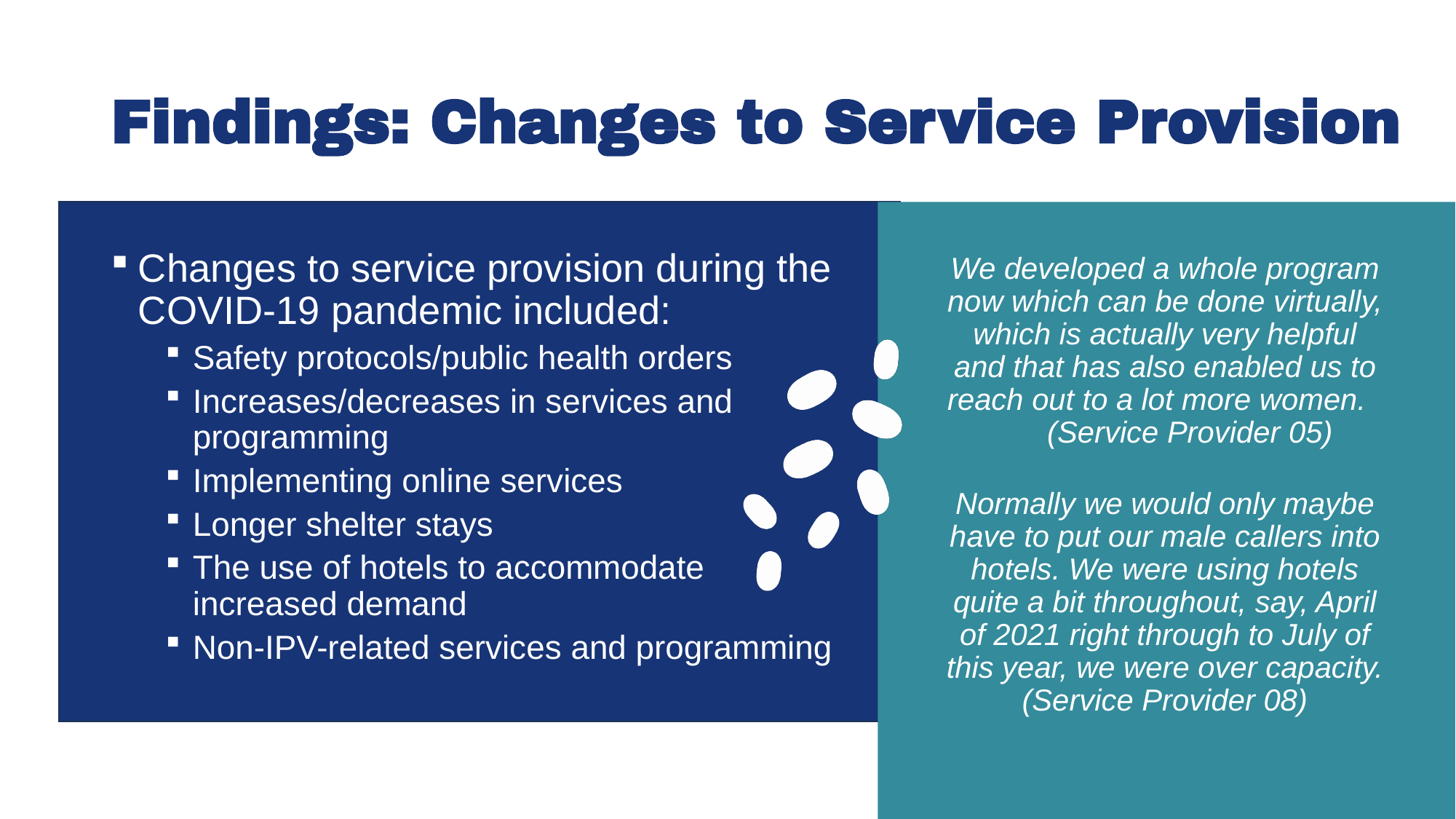

# Findings: Changes to Service Provision

Changes to service provision during the COVID-19 pandemic included:
Safety protocols/public health orders
Increases/decreases in services and programming
Implementing online services
Longer shelter stays
The use of hotels to accommodate increased demand
Non-IPV-related services and programming
We developed a whole program now which can be done virtually, which is actually very helpful and that has also enabled us to reach out to a lot more women.         (Service Provider 05)

Normally we would only maybe have to put our male callers into hotels. We were using hotels quite a bit throughout, say, April of 2021 right through to July of this year, we were over capacity. (Service Provider 08)